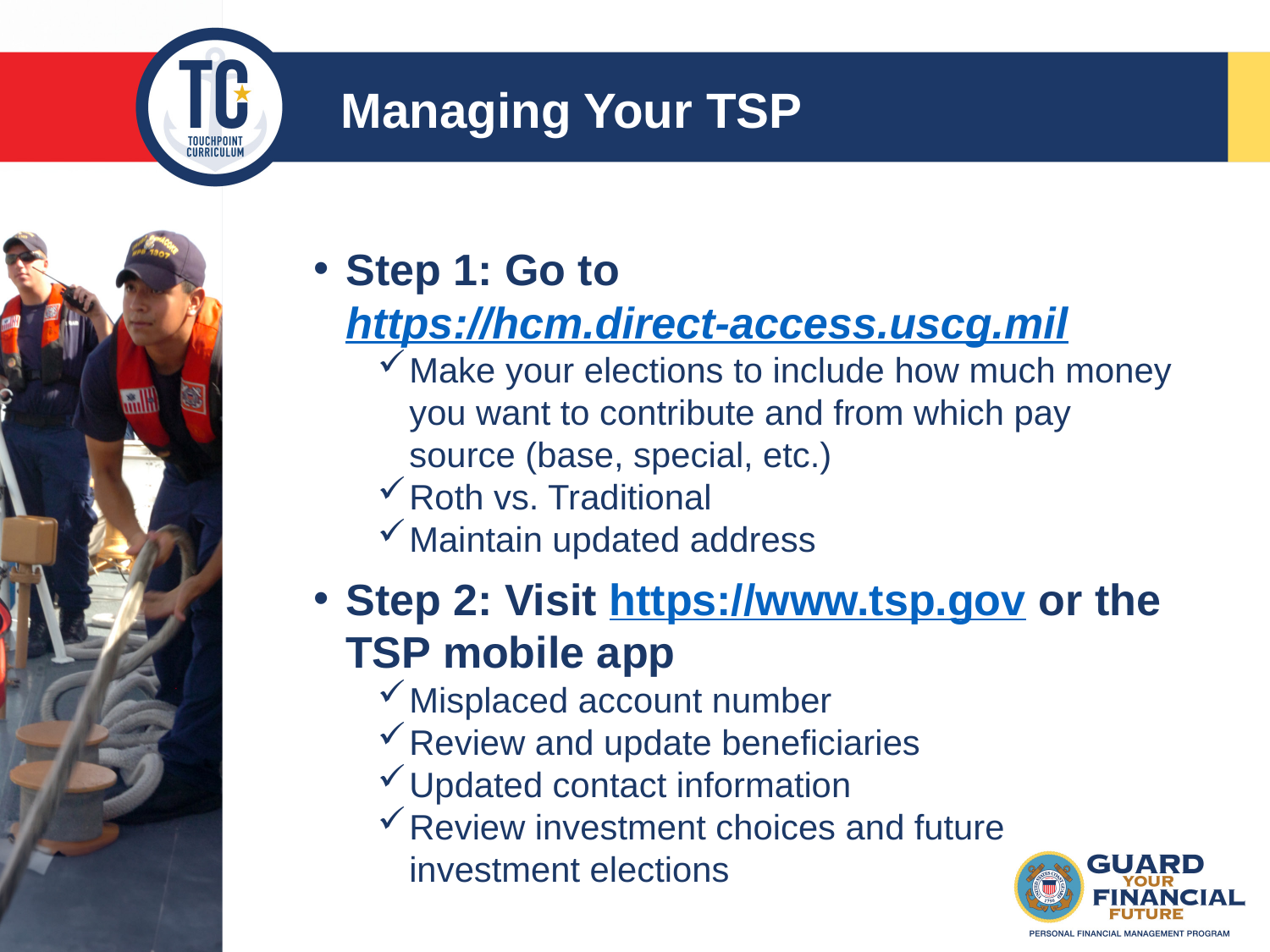

Managing Your TSP
Step 1: Go to https://hcm.direct-access.uscg.mil
Make your elections to include how much money you want to contribute and from which pay source (base, special, etc.)
Roth vs. Traditional
Maintain updated address
Step 2: Visit https://www.tsp.gov or the
TSP mobile app
Misplaced account number
Review and update beneficiaries
Updated contact information
Review investment choices and future investment elections